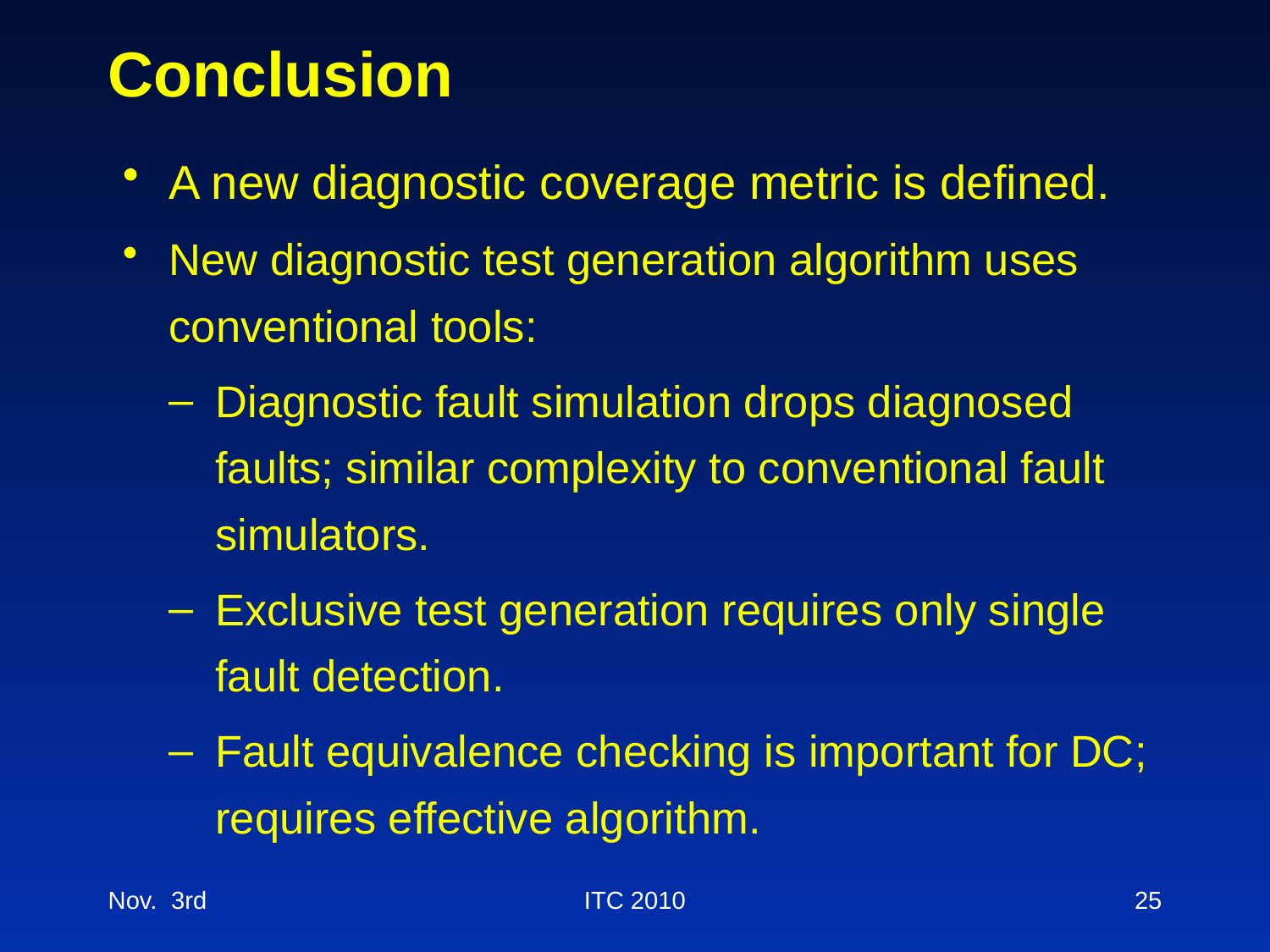

# Conclusion
A new diagnostic coverage metric is defined.
New diagnostic test generation algorithm uses conventional tools:
Diagnostic fault simulation drops diagnosed faults; similar complexity to conventional fault simulators.
Exclusive test generation requires only single fault detection.
Fault equivalence checking is important for DC; requires effective algorithm.
Nov.  3rd
ITC 2010
25